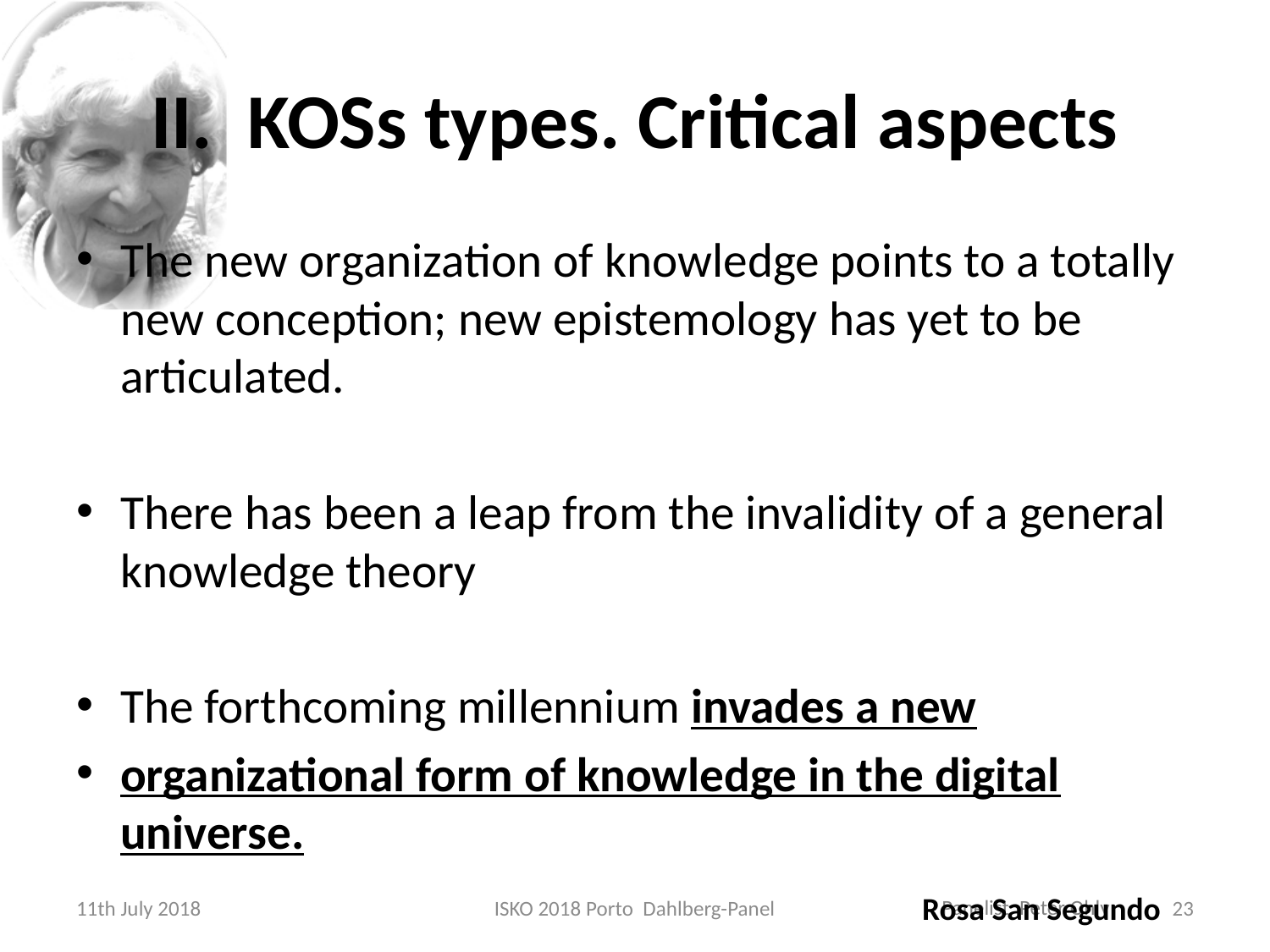

# II.  KOSs types. Critical aspects
The new organization of knowledge points to a totally new conception; new epistemology has yet to be articulated.

There has been a leap from the invalidity of a general knowledge theory

The forthcoming millennium invades a new
organizational form of knowledge in the digital universe.
11th July 2018

ISKO 2018 Porto  Dahlberg-Panel

Rosa San Segundo
23